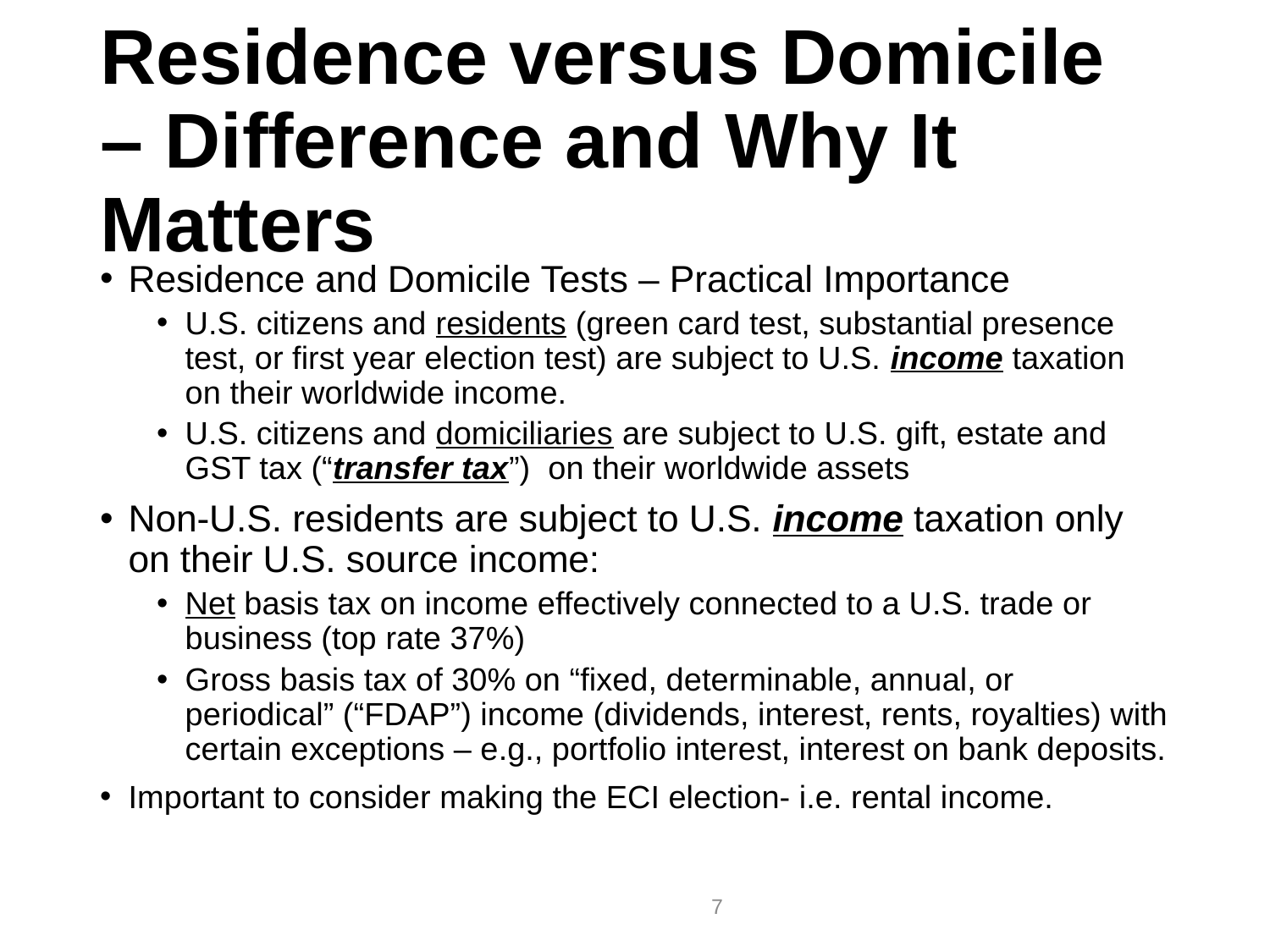

# Residence versus Domicile – Difference and Why It Matters
Residence and Domicile Tests – Practical Importance
U.S. citizens and residents (green card test, substantial presence test, or first year election test) are subject to U.S. income taxation on their worldwide income.
U.S. citizens and domiciliaries are subject to U.S. gift, estate and GST tax (“transfer tax”)  on their worldwide assets
Non-U.S. residents are subject to U.S. income taxation only on their U.S. source income:
Net basis tax on income effectively connected to a U.S. trade or business (top rate 37%)
Gross basis tax of 30% on “fixed, determinable, annual, or periodical” (“FDAP”) income (dividends, interest, rents, royalties) with certain exceptions – e.g., portfolio interest, interest on bank deposits.
Important to consider making the ECI election- i.e. rental income.

7